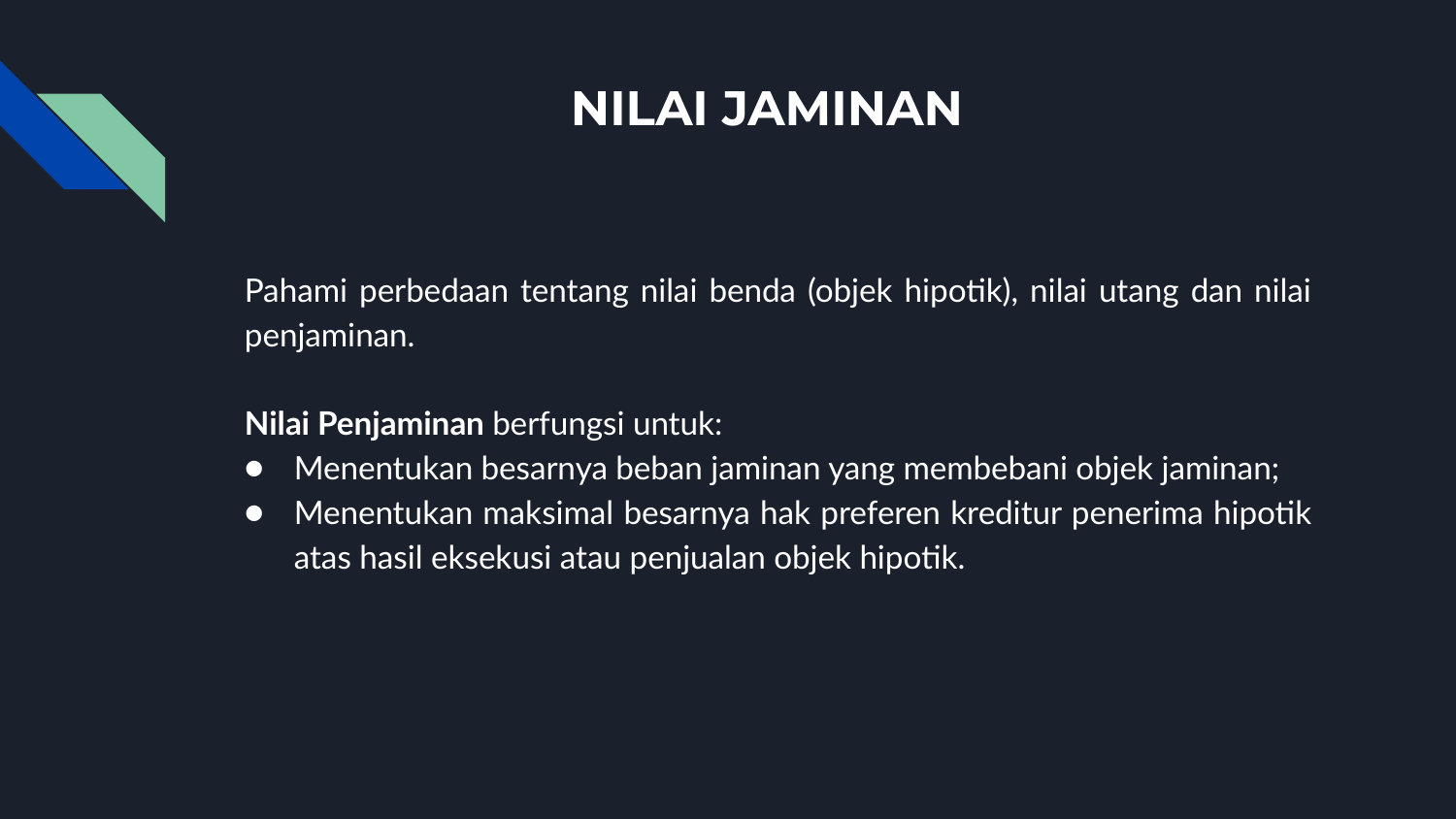

# NILAI JAMINAN
Pahami perbedaan tentang nilai benda (objek hipotik), nilai utang dan nilai penjaminan.

Nilai Penjaminan berfungsi untuk:
Menentukan besarnya beban jaminan yang membebani objek jaminan;
Menentukan maksimal besarnya hak preferen kreditur penerima hipotik atas hasil eksekusi atau penjualan objek hipotik.